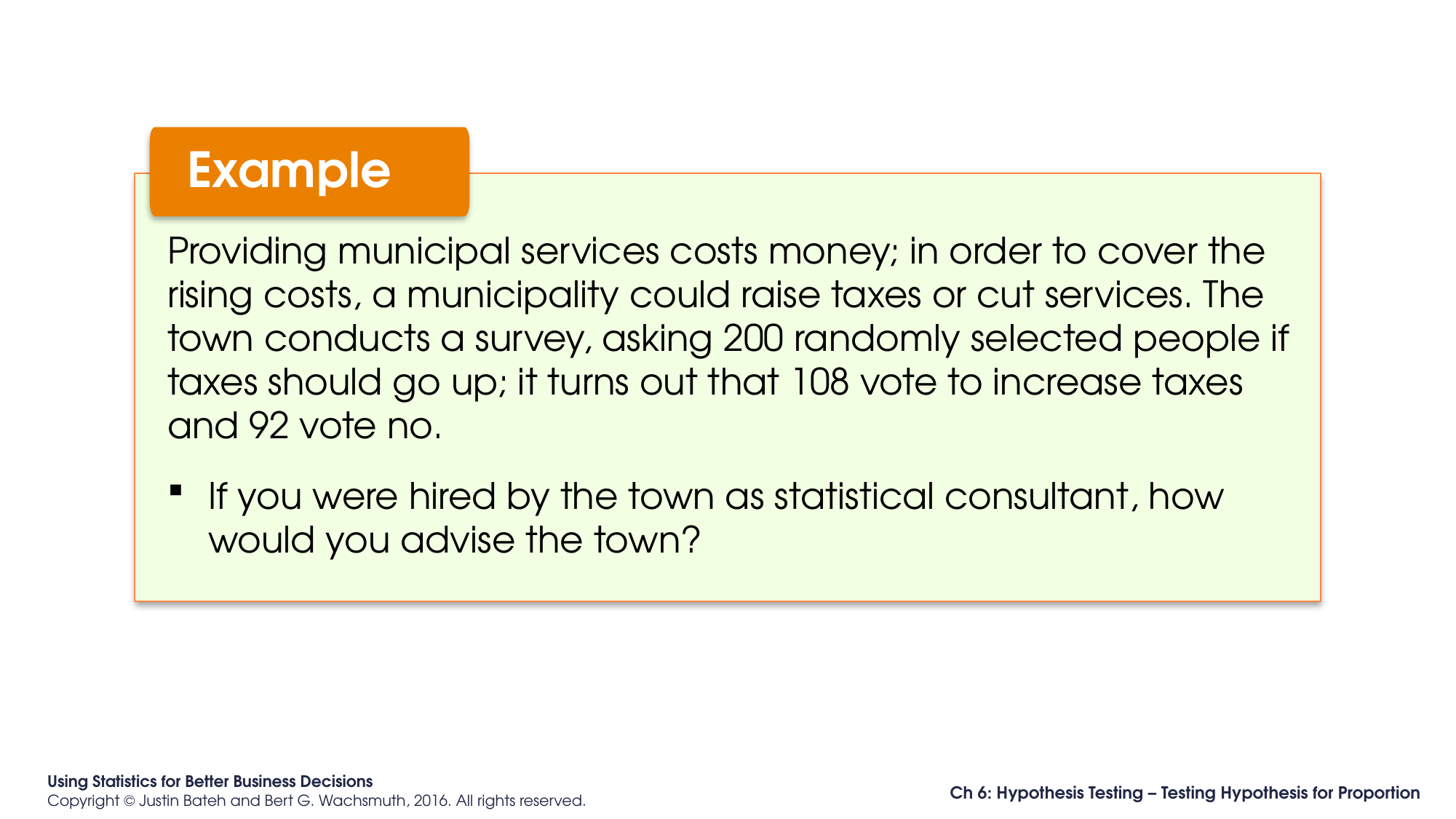

Example
Providing municipal services costs money; in order to cover the rising costs, a municipality could raise taxes or cut services. The town conducts a survey, asking 200 randomly selected people if taxes should go up; it turns out that 108 vote to increase taxes and 92 vote no.
If you were hired by the town as statistical consultant, how would you advise the town?

Ch 6: Hypothesis Testing – Testing Hypothesis for Proportion